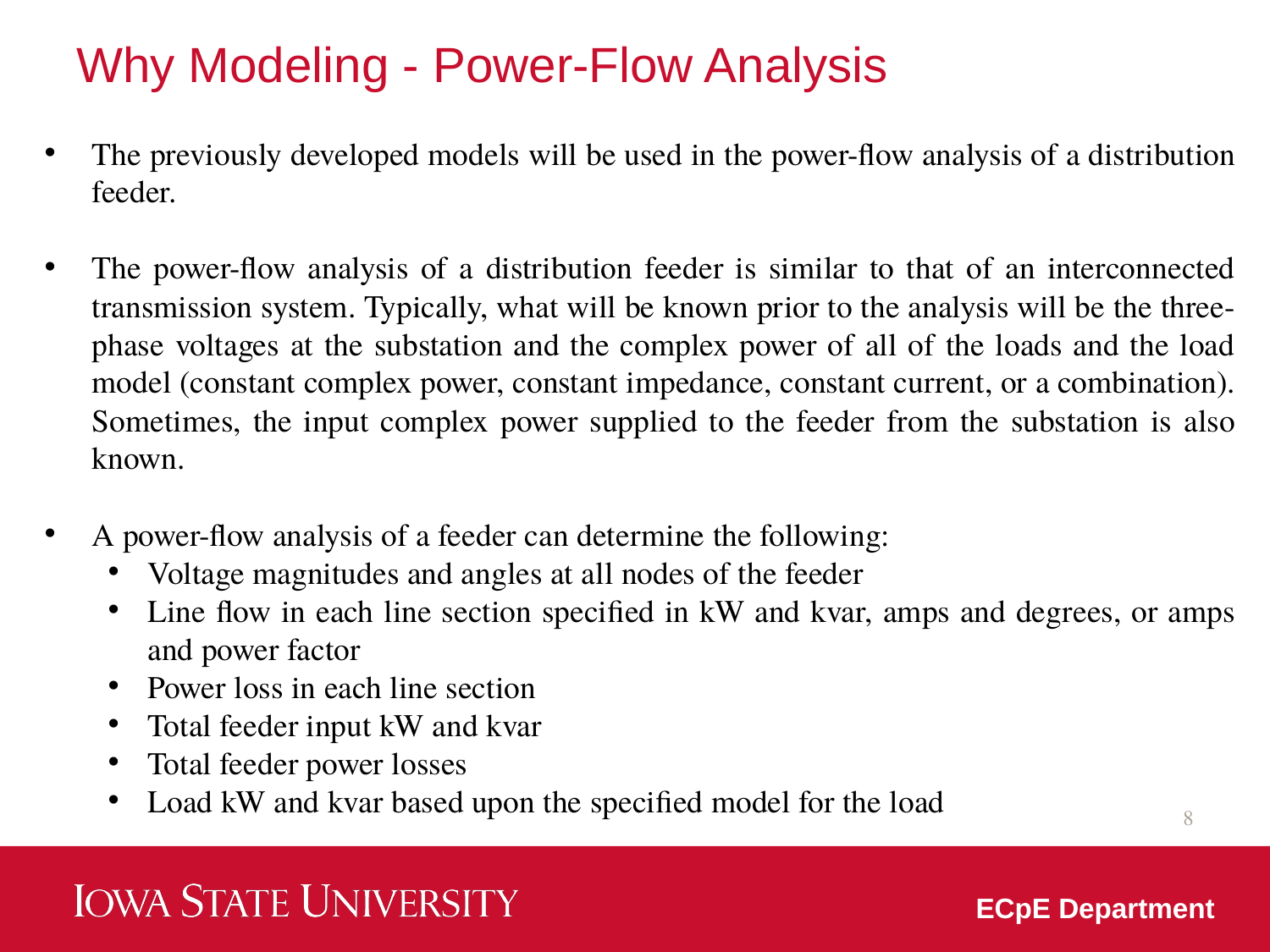

# Why Modeling - Power-Flow Analysis
The previously developed models will be used in the power-flow analysis of a distribution feeder.

The power-flow analysis of a distribution feeder is similar to that of an interconnected transmission system. Typically, what will be known prior to the analysis will be the three-phase voltages at the substation and the complex power of all of the loads and the load model (constant complex power, constant impedance, constant current, or a combination). Sometimes, the input complex power supplied to the feeder from the substation is also known.

A power-flow analysis of a feeder can determine the following:
Voltage magnitudes and angles at all nodes of the feeder
Line flow in each line section specified in kW and kvar, amps and degrees, or amps and power factor
Power loss in each line section
Total feeder input kW and kvar
Total feeder power losses
Load kW and kvar based upon the specified model for the load

8
ECpE Department